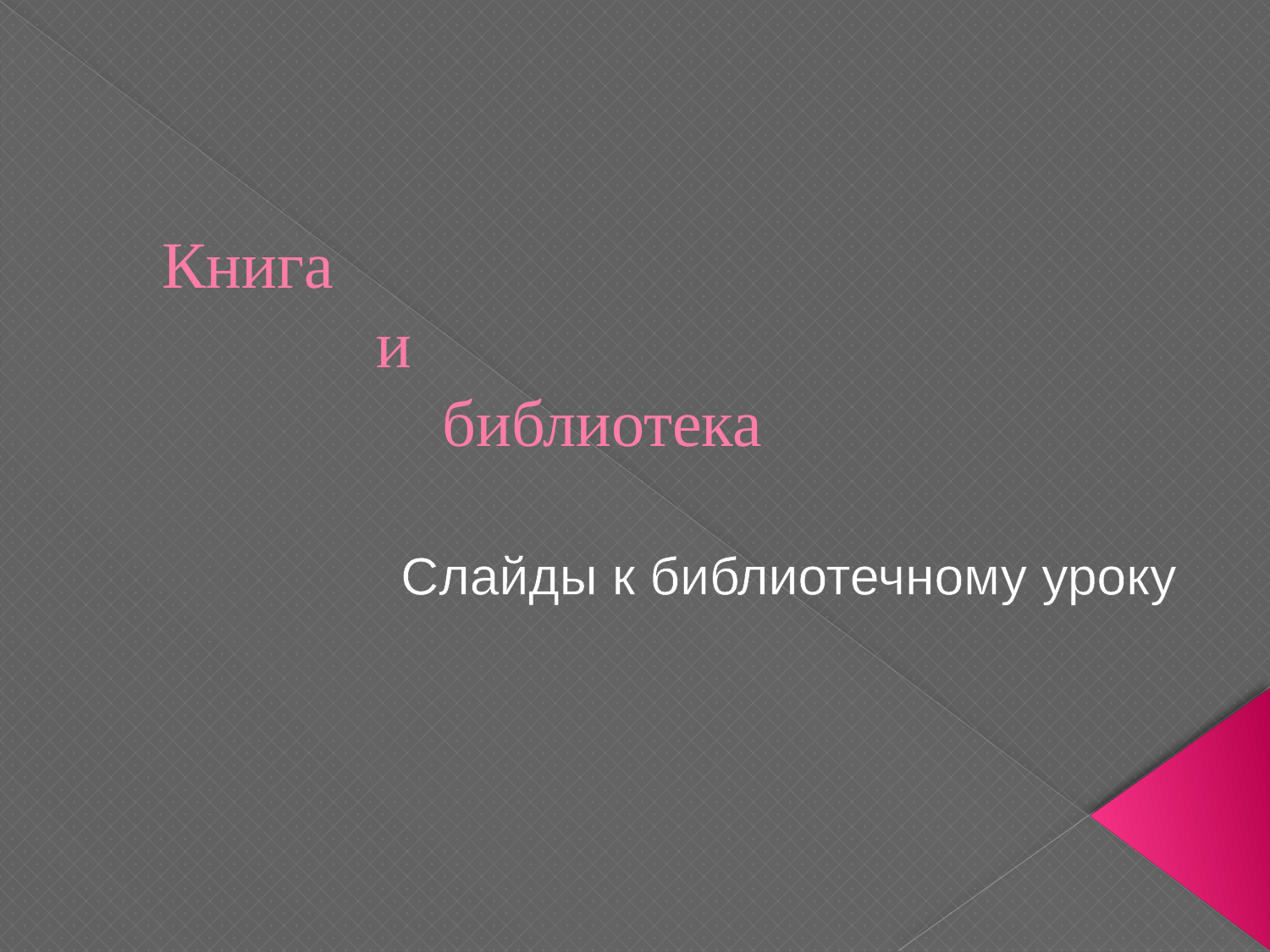

# Книга и библиотека
Слайды к библиотечному уроку